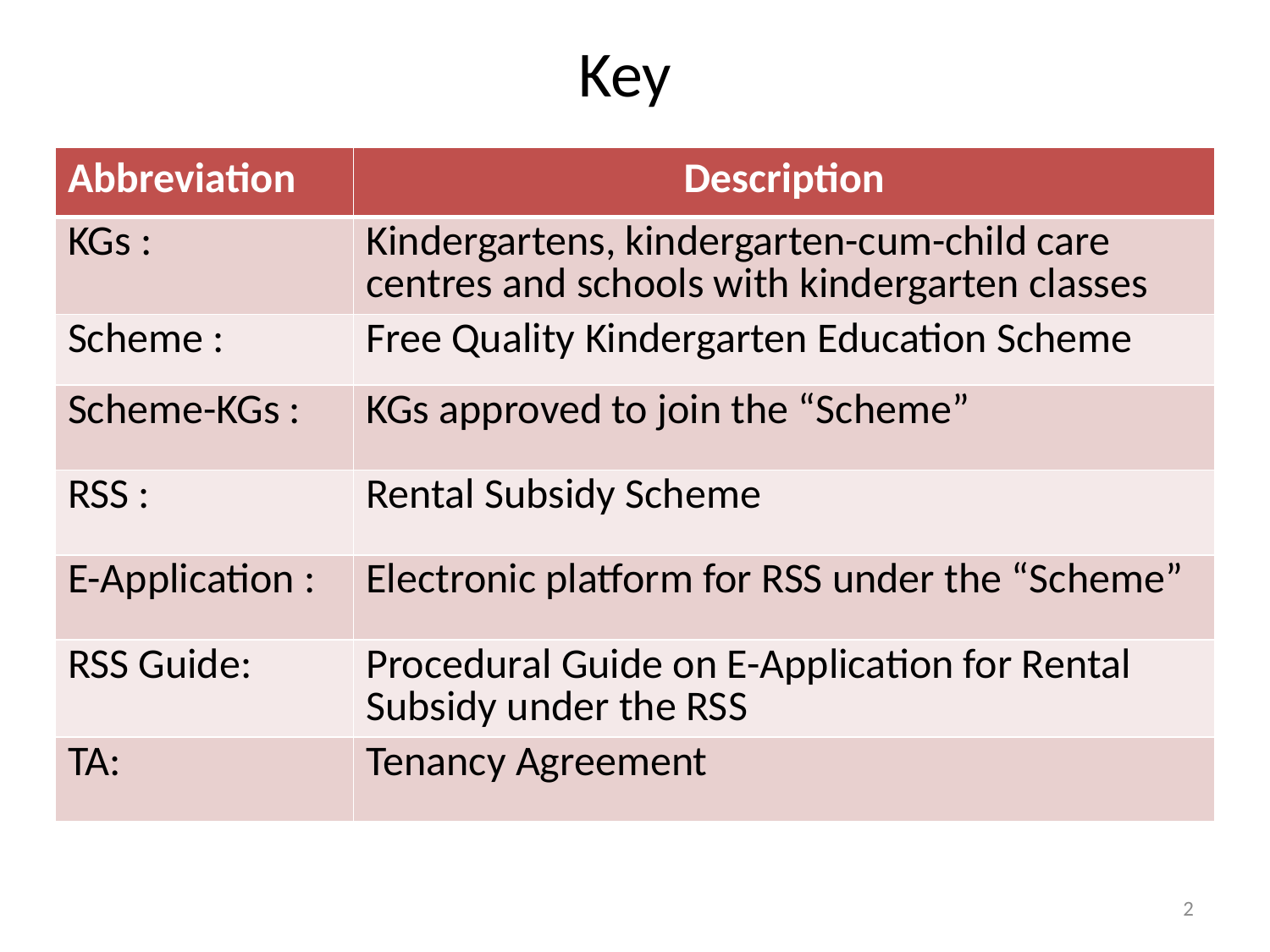

# Key
| Abbreviation | Description |
| --- | --- |
| KGs : | Kindergartens, kindergarten-cum-child care centres and schools with kindergarten classes |
| Scheme : | Free Quality Kindergarten Education Scheme |
| Scheme-KGs : | KGs approved to join the “Scheme” |
| RSS : | Rental Subsidy Scheme |
| E-Application : | Electronic platform for RSS under the “Scheme” |
| RSS Guide: | Procedural Guide on E-Application for Rental Subsidy under the RSS |
| TA: | Tenancy Agreement |

2